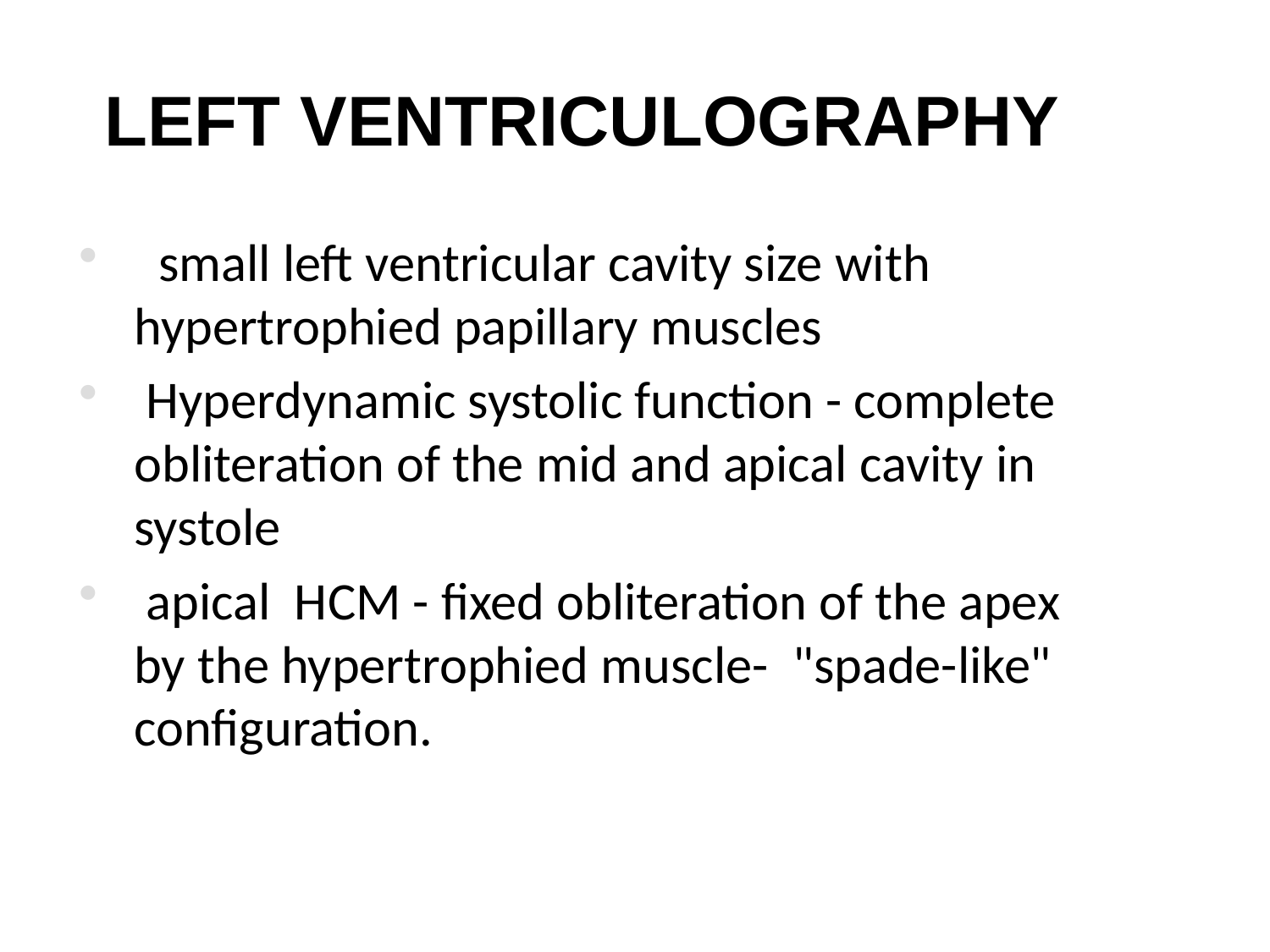

LEFT VENTRICULOGRAPHY
  small left ventricular cavity size with hypertrophied papillary muscles
 Hyperdynamic systolic function - complete obliteration of the mid and apical cavity in systole
 apical  HCM - fixed obliteration of the apex by the hypertrophied muscle-  "spade-like" configuration.